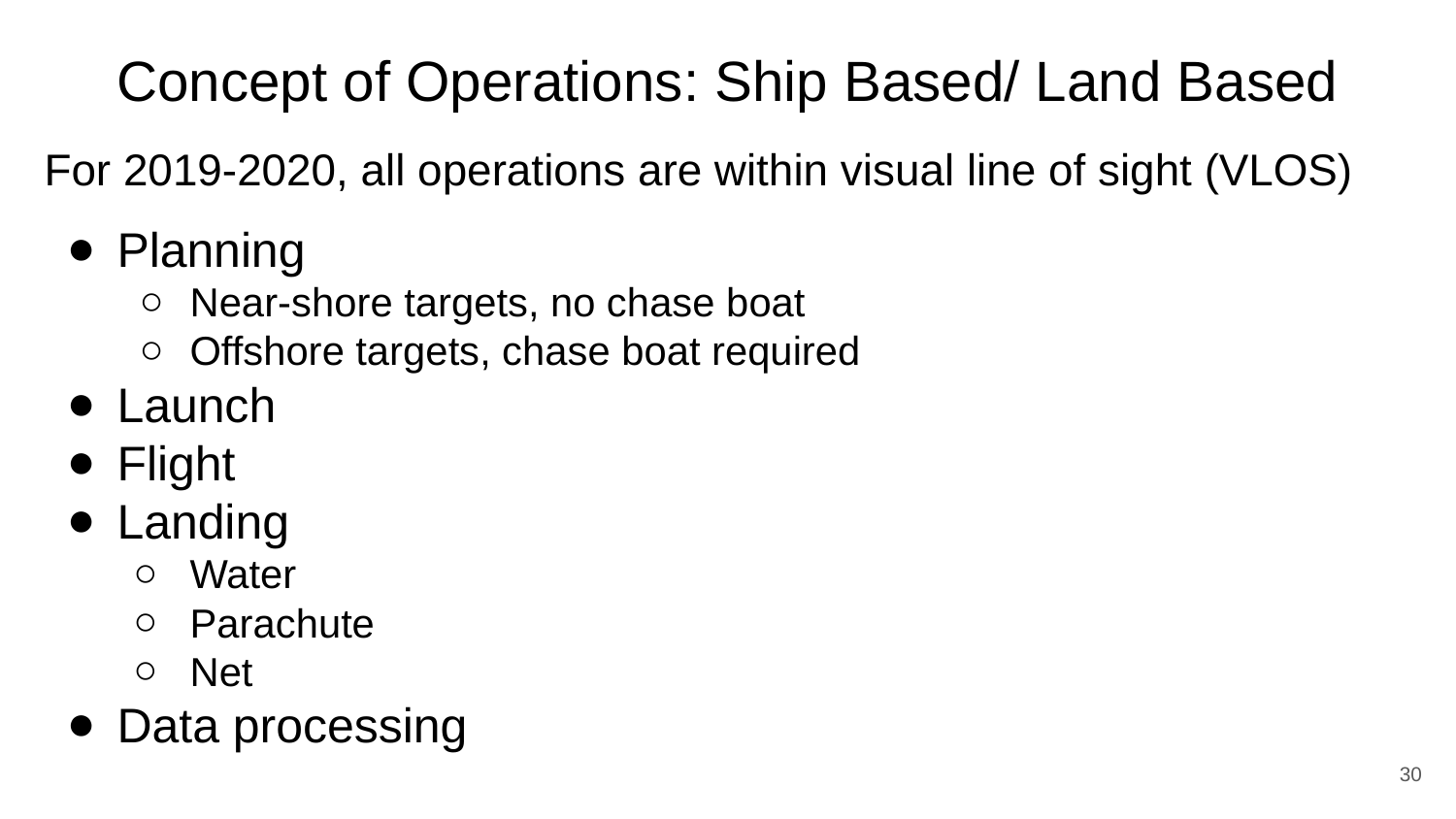

# Concept of Operations: Ship Based/ Land Based
For 2019-2020, all operations are within visual line of sight (VLOS)

Planning
Near-shore targets, no chase boat
Offshore targets, chase boat required
Launch
Flight
Landing
Water
Parachute
Net
Data processing

30